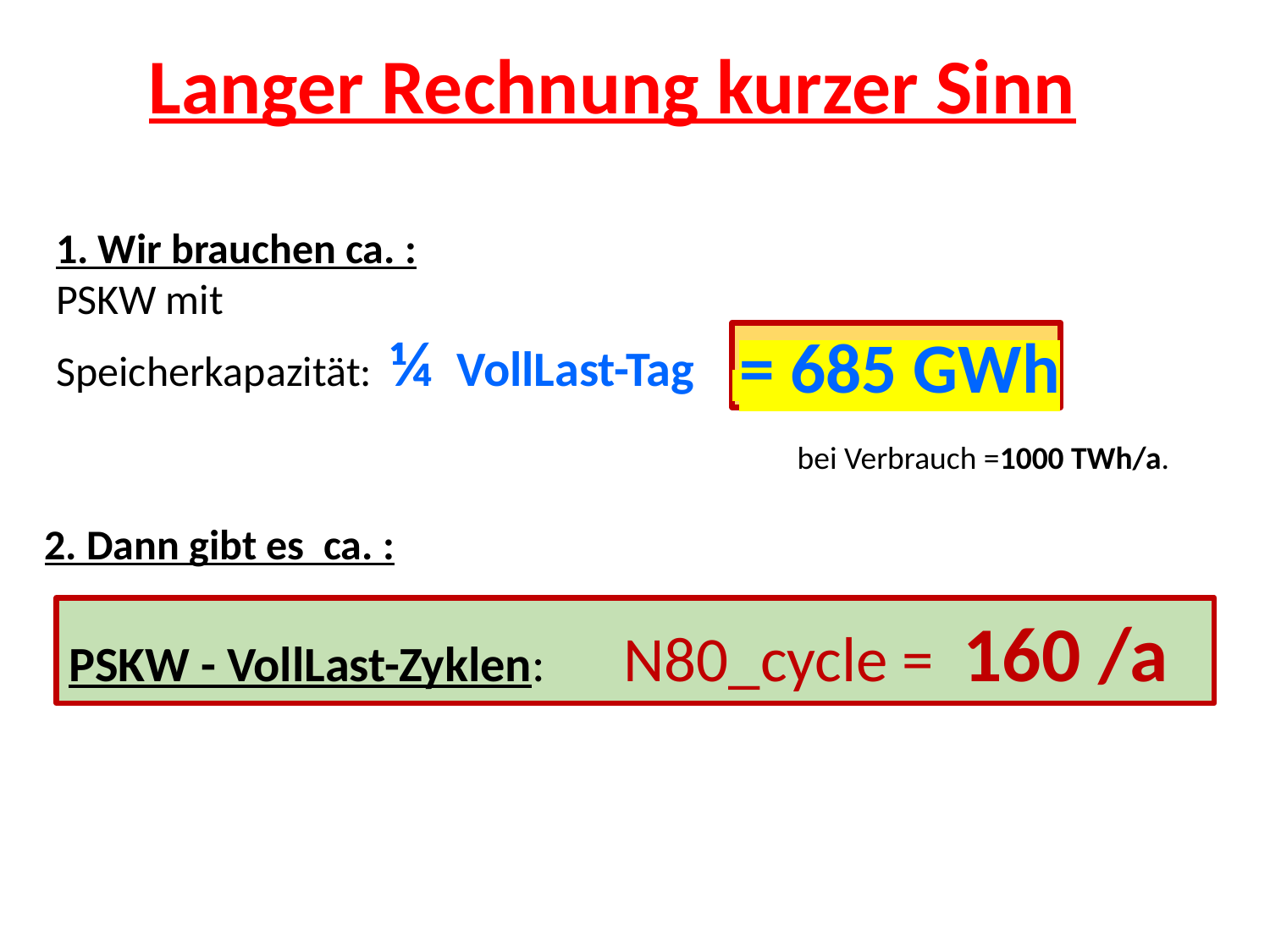

Langer Rechnung kurzer Sinn
1. Wir brauchen ca. :
PSKW mit
Speicherkapazität:  ¼  VollLast-Tag

                                                                                                       bei Verbrauch =1000 TWh/a.
 = 685 GWh
2. Dann gibt es  ca. :
PSKW - VollLast-Zyklen:       N80_cycle =  160 /a